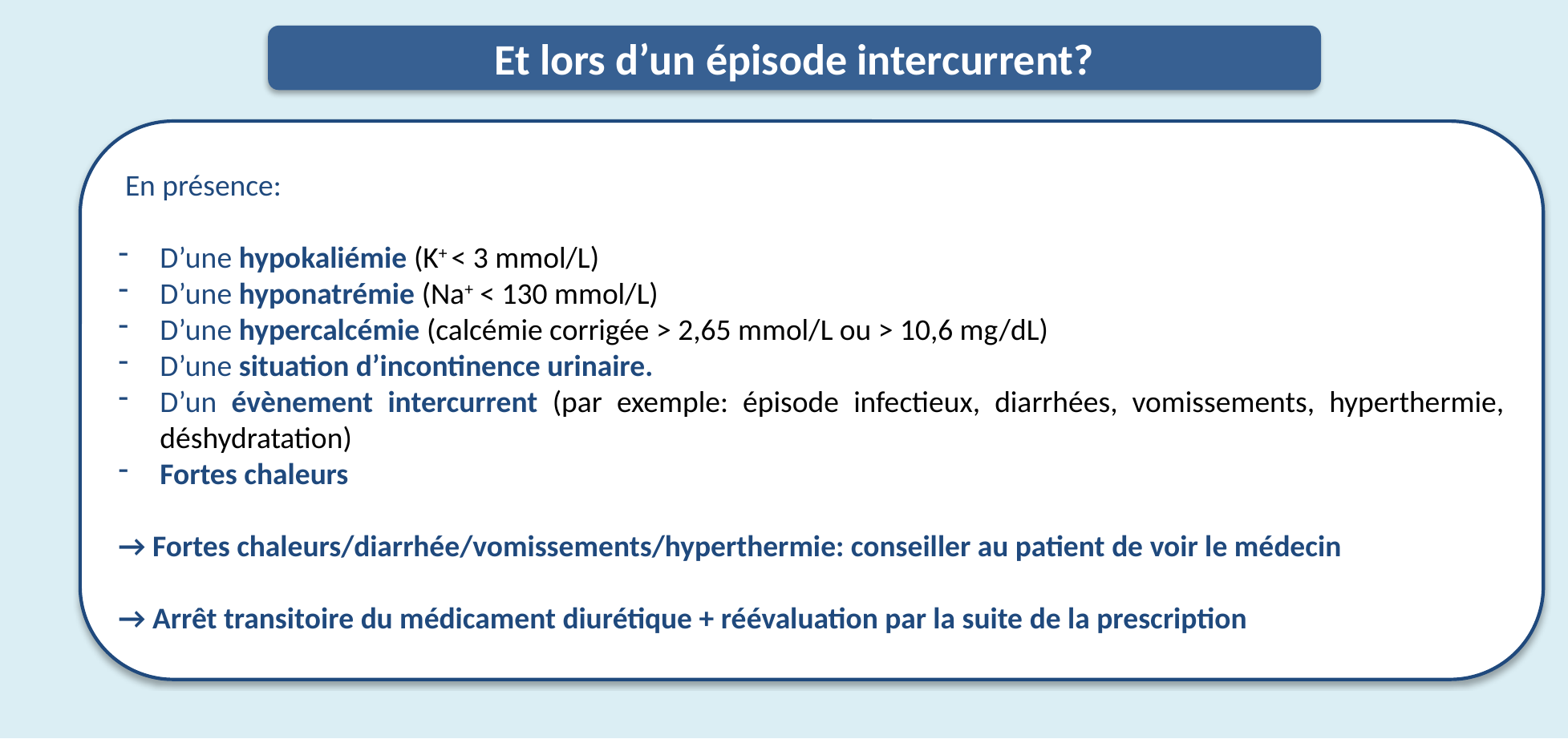

Et lors d’un épisode intercurrent?
 En présence:

D’une hypokaliémie (K+ < 3 mmol/L)
D’une hyponatrémie (Na+ < 130 mmol/L)
D’une hypercalcémie (calcémie corrigée > 2,65 mmol/L ou > 10,6 mg/dL)
D’une situation d’incontinence urinaire.
D’un évènement intercurrent (par exemple: épisode infectieux, diarrhées, vomissements, hyperthermie, déshydratation)
Fortes chaleurs

→ Fortes chaleurs/diarrhée/vomissements/hyperthermie: conseiller au patient de voir le médecin

→ Arrêt transitoire du médicament diurétique + réévaluation par la suite de la prescription